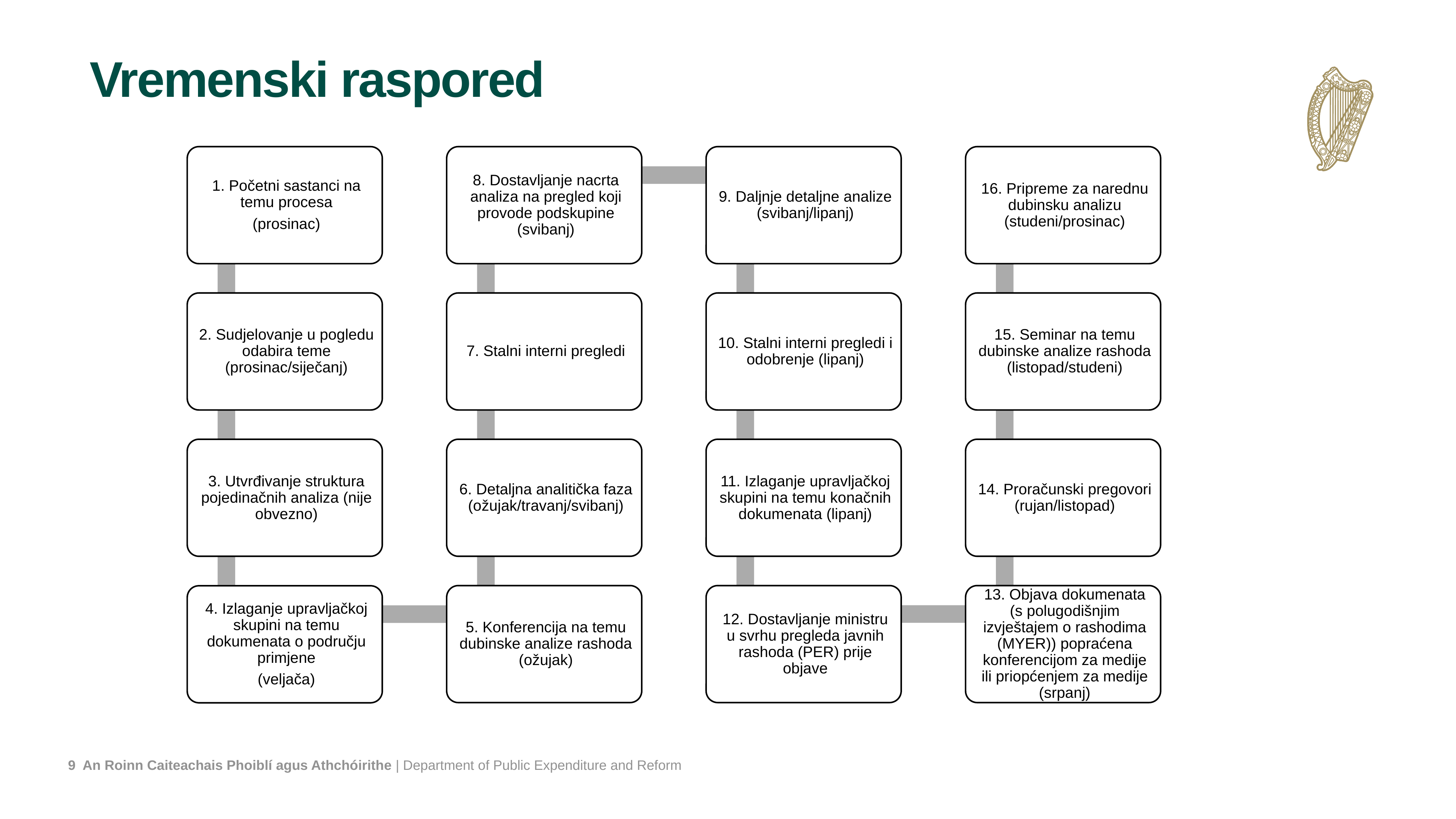

# Vremenski raspored
1. Početni sastanci na temu procesa
(prosinac)
2. Sudjelovanje u pogledu odabira teme (prosinac/siječanj)
3. Utvrđivanje struktura pojedinačnih analiza (nije obvezno)
4. Izlaganje upravljačkoj skupini na temu dokumenata o području primjene
(veljača)
5. Konferencija na temu dubinske analize rashoda (ožujak)
6. Detaljna analitička faza (ožujak/travanj/svibanj)
7. Stalni interni pregledi
8. Dostavljanje nacrta analiza na pregled koji provode podskupine (svibanj)
9. Daljnje detaljne analize (svibanj/lipanj)
10. Stalni interni pregledi i odobrenje (lipanj)
11. Izlaganje upravljačkoj skupini na temu konačnih dokumenata (lipanj)
12. Dostavljanje ministru u svrhu pregleda javnih rashoda (PER) prije objave
13. Objava dokumenata (s polugodišnjim izvještajem o rashodima (MYER)) popraćena konferencijom za medije ili priopćenjem za medije (srpanj)
14. Proračunski pregovori (rujan/listopad)
15. Seminar na temu dubinske analize rashoda (listopad/studeni)
16. Pripreme za narednu dubinsku analizu (studeni/prosinac)